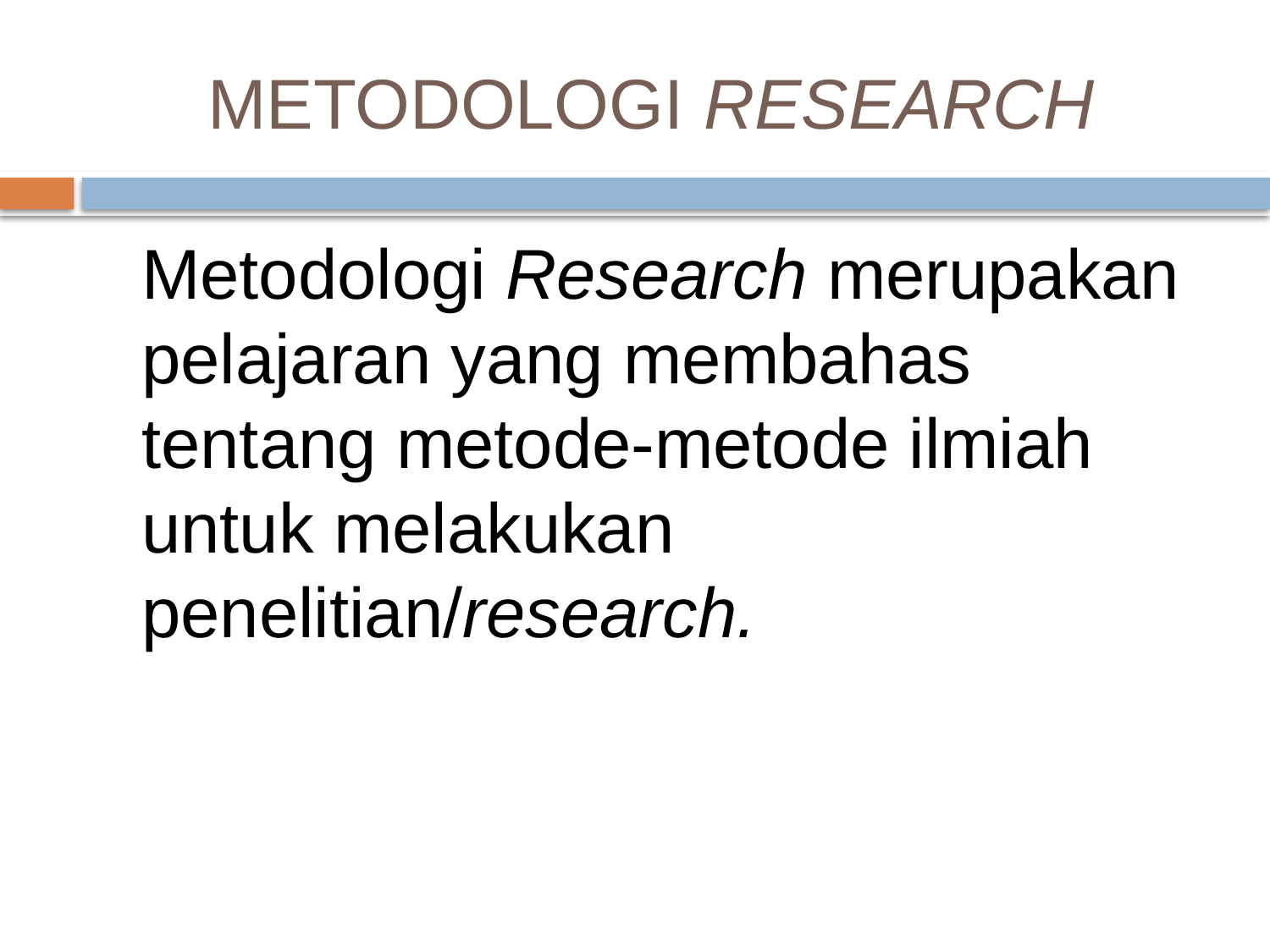

# METODOLOGI RESEARCH
	Metodologi Research merupakan pelajaran yang membahas tentang metode-metode ilmiah untuk melakukan penelitian/research.